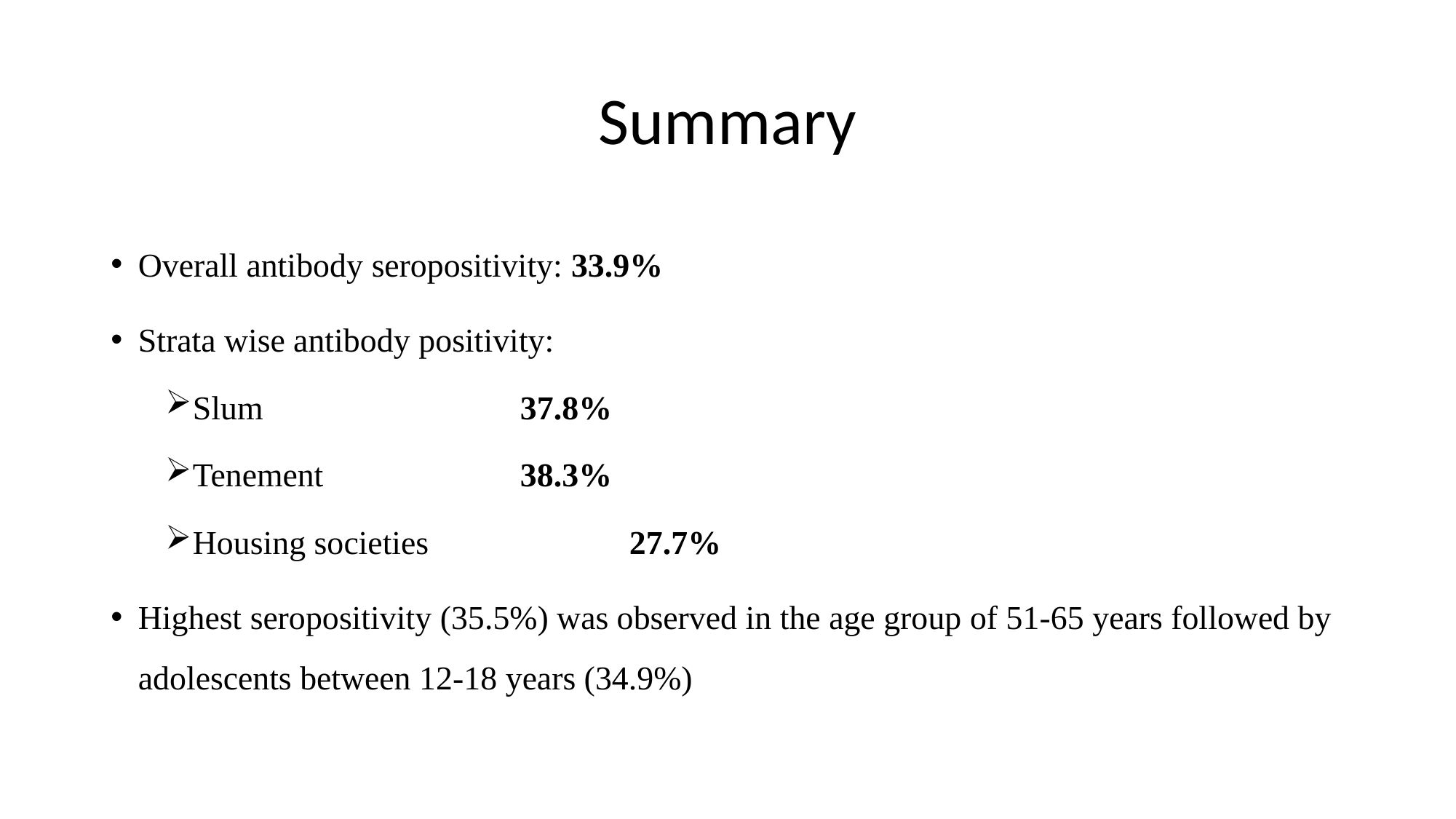

# Summary
Overall antibody seropositivity: 33.9%
Strata wise antibody positivity:
Slum 			37.8%
Tenement 		38.3%
Housing societies	 	27.7%
Highest seropositivity (35.5%) was observed in the age group of 51-65 years followed by adolescents between 12-18 years (34.9%)